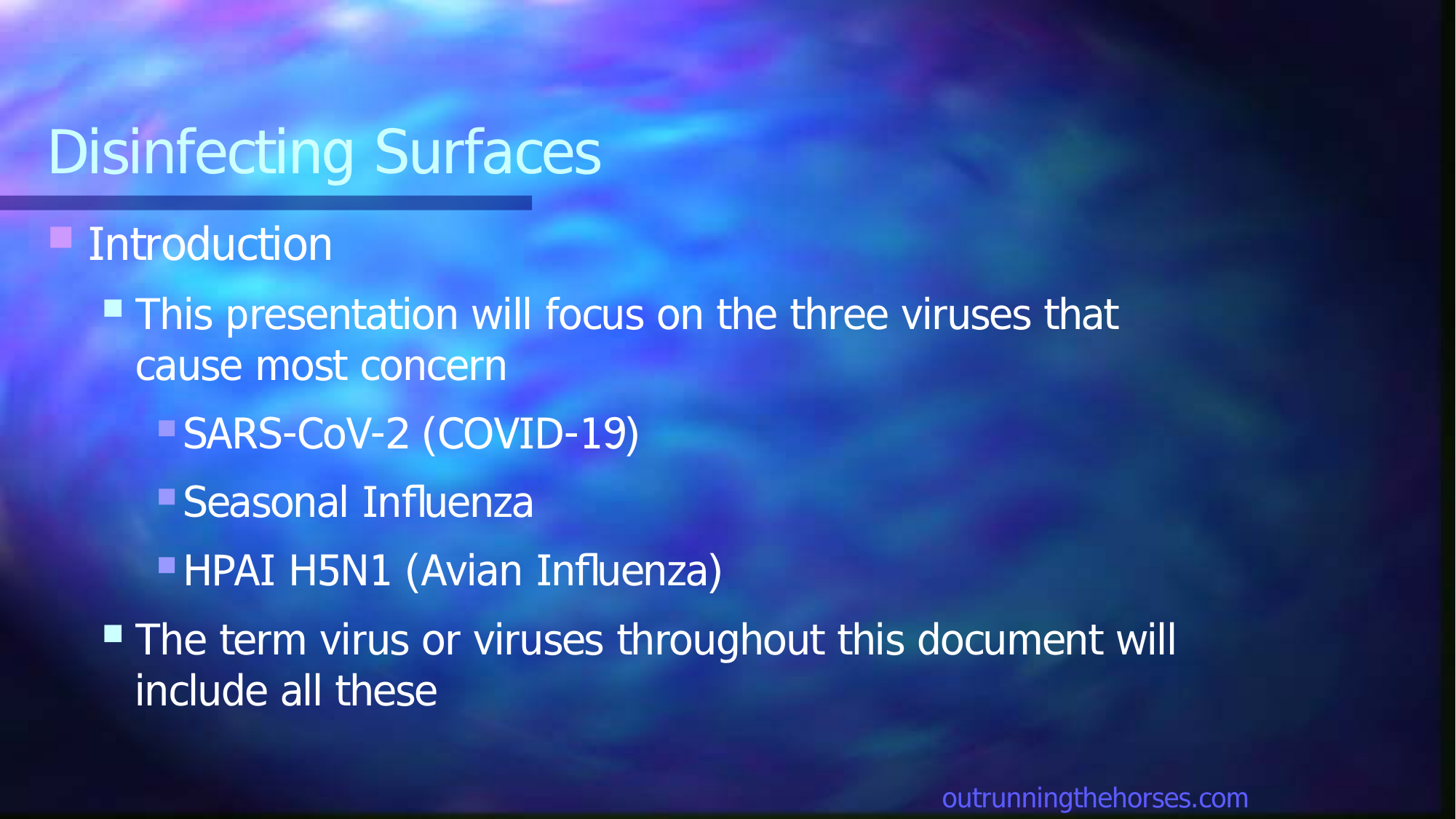

# Disinfecting Surfaces
Introduction
This presentation will focus on the three viruses that cause most concern
SARS-CoV-2 (COVID-19)
Seasonal Influenza
HPAI H5N1 (Avian Influenza)
The term virus or viruses throughout this document will include all these
outrunningthehorses.com